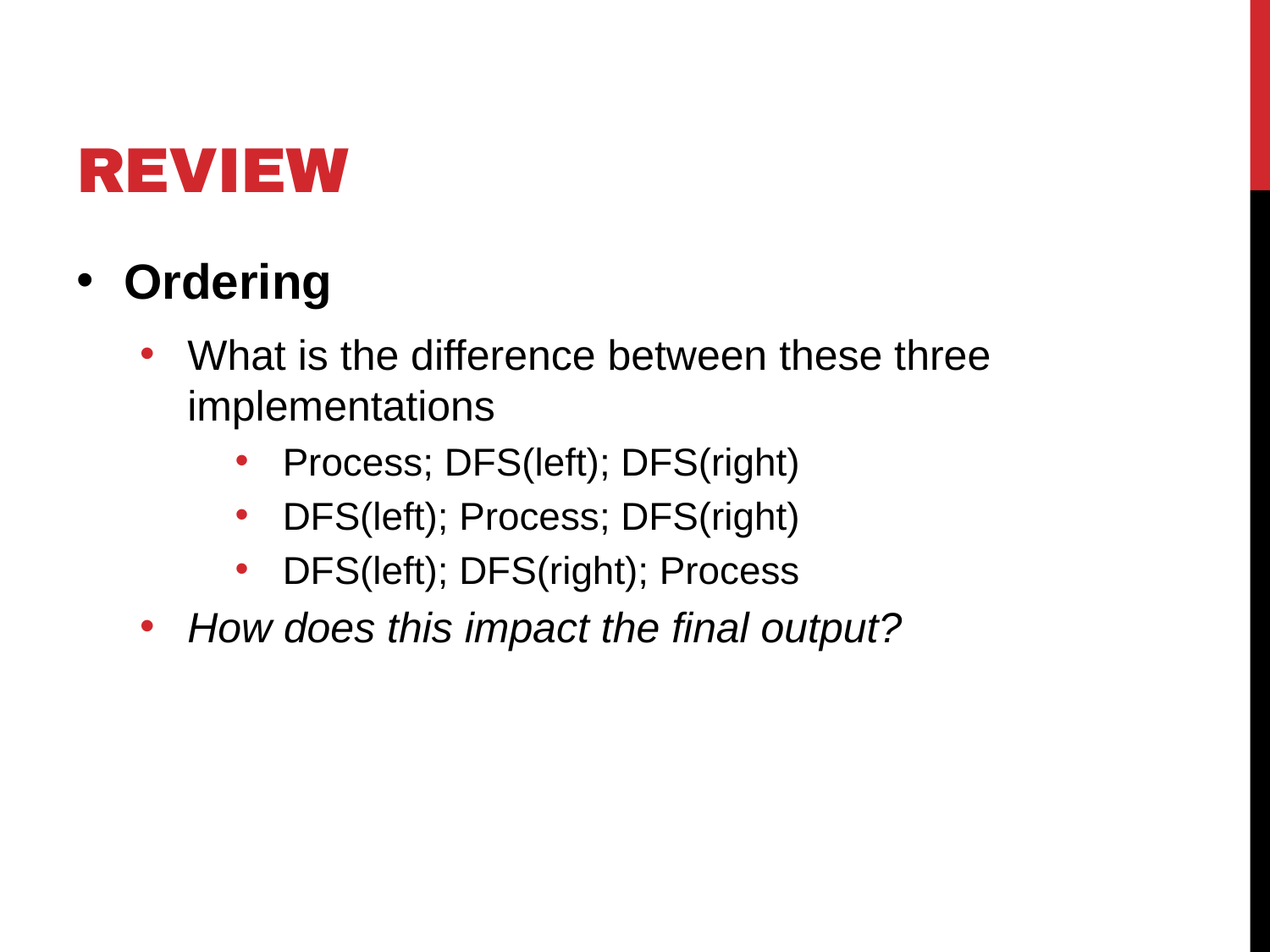

# Review
Ordering
What is the difference between these three implementations
Process; DFS(left); DFS(right)
DFS(left); Process; DFS(right)
DFS(left); DFS(right); Process
How does this impact the final output?